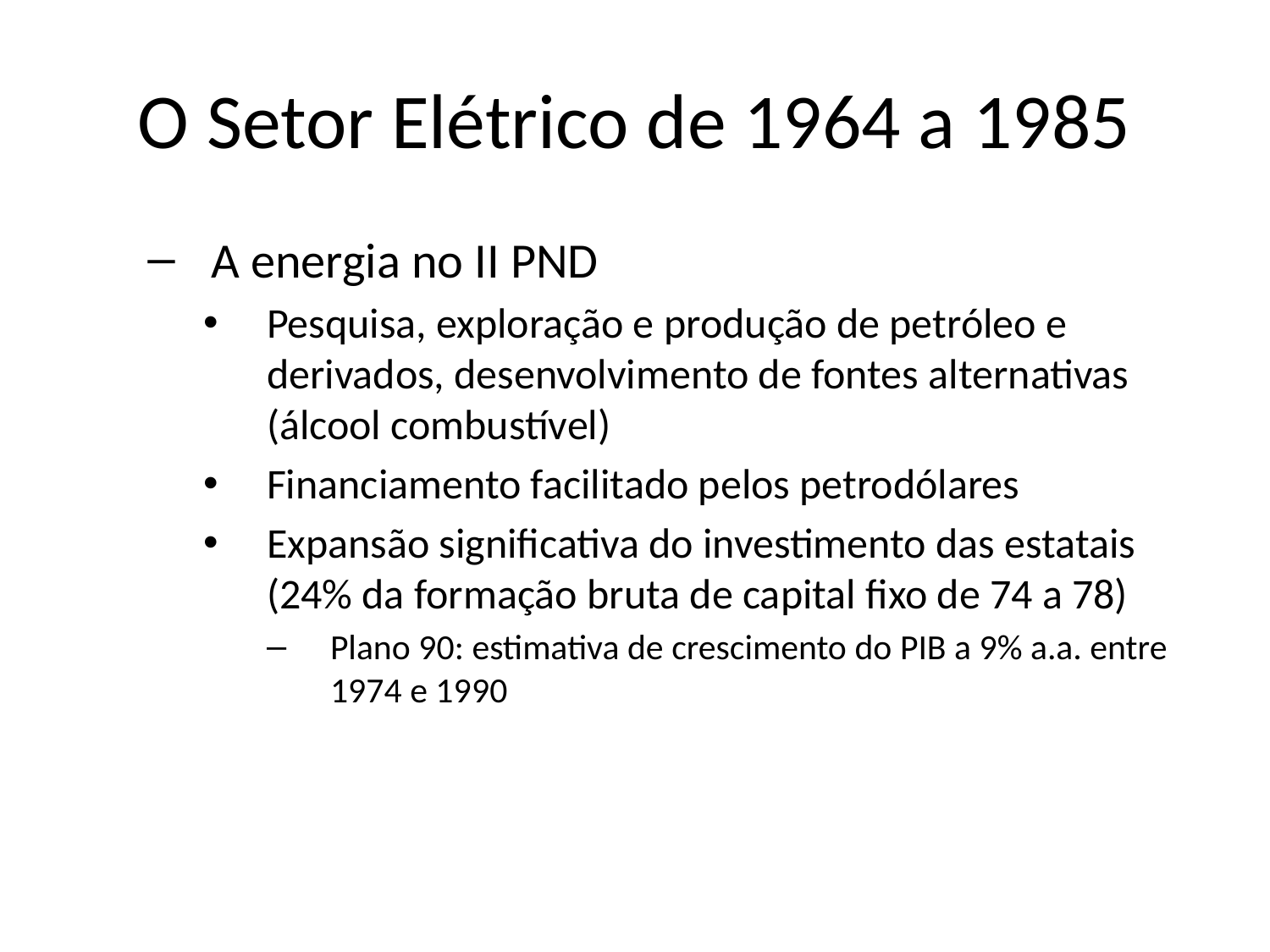

# O Setor Elétrico de 1964 a 1985
A energia no II PND
Pesquisa, exploração e produção de petróleo e derivados, desenvolvimento de fontes alternativas (álcool combustível)
Financiamento facilitado pelos petrodólares
Expansão significativa do investimento das estatais (24% da formação bruta de capital fixo de 74 a 78)
Plano 90: estimativa de crescimento do PIB a 9% a.a. entre 1974 e 1990